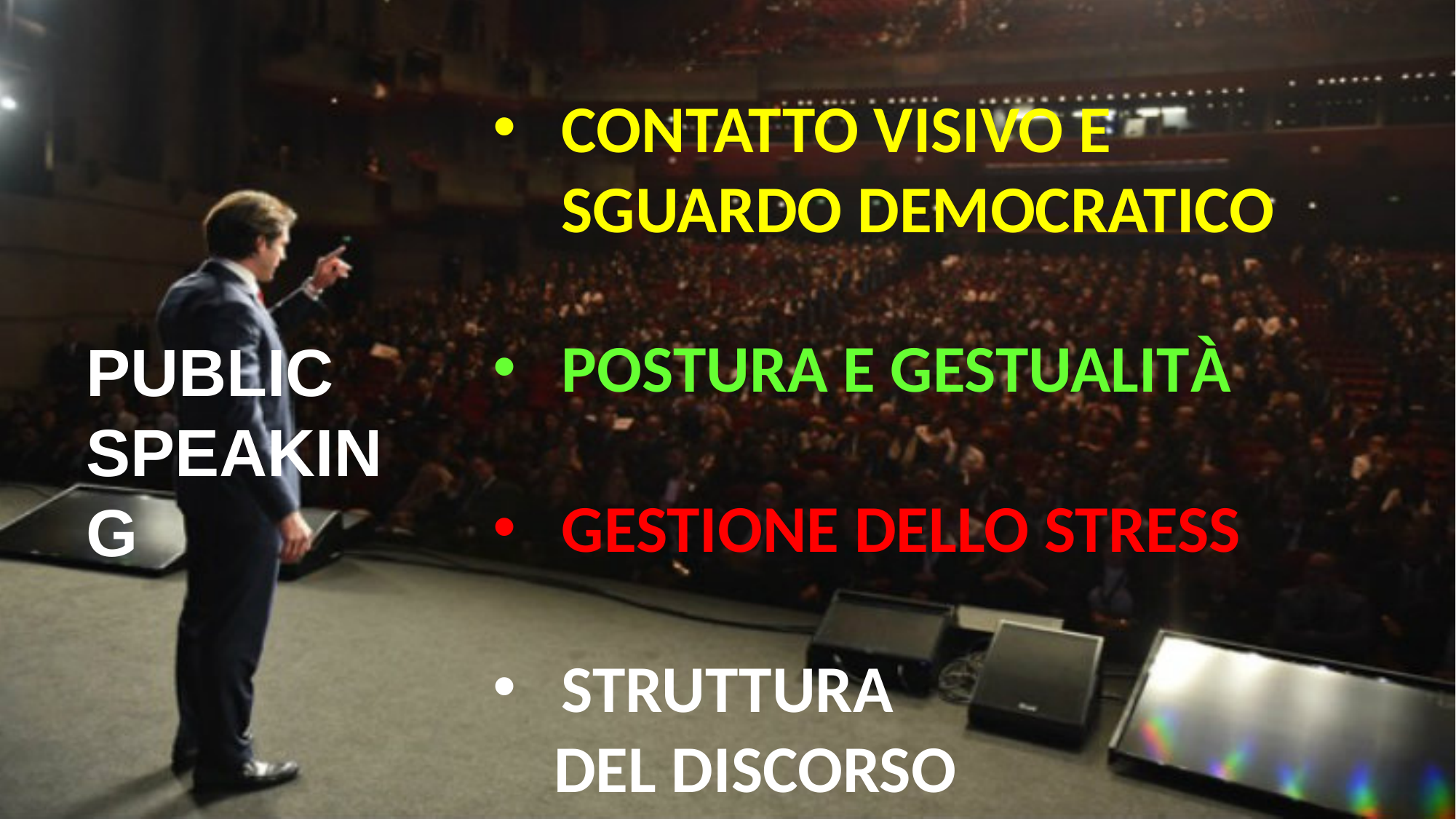

CONTATTO VISIVO E SGUARDO DEMOCRATICO

POSTURA E GESTUALITÀ

GESTIONE DELLO STRESS

STRUTTURA
    DEL DISCORSO
PUBLIC
SPEAKING